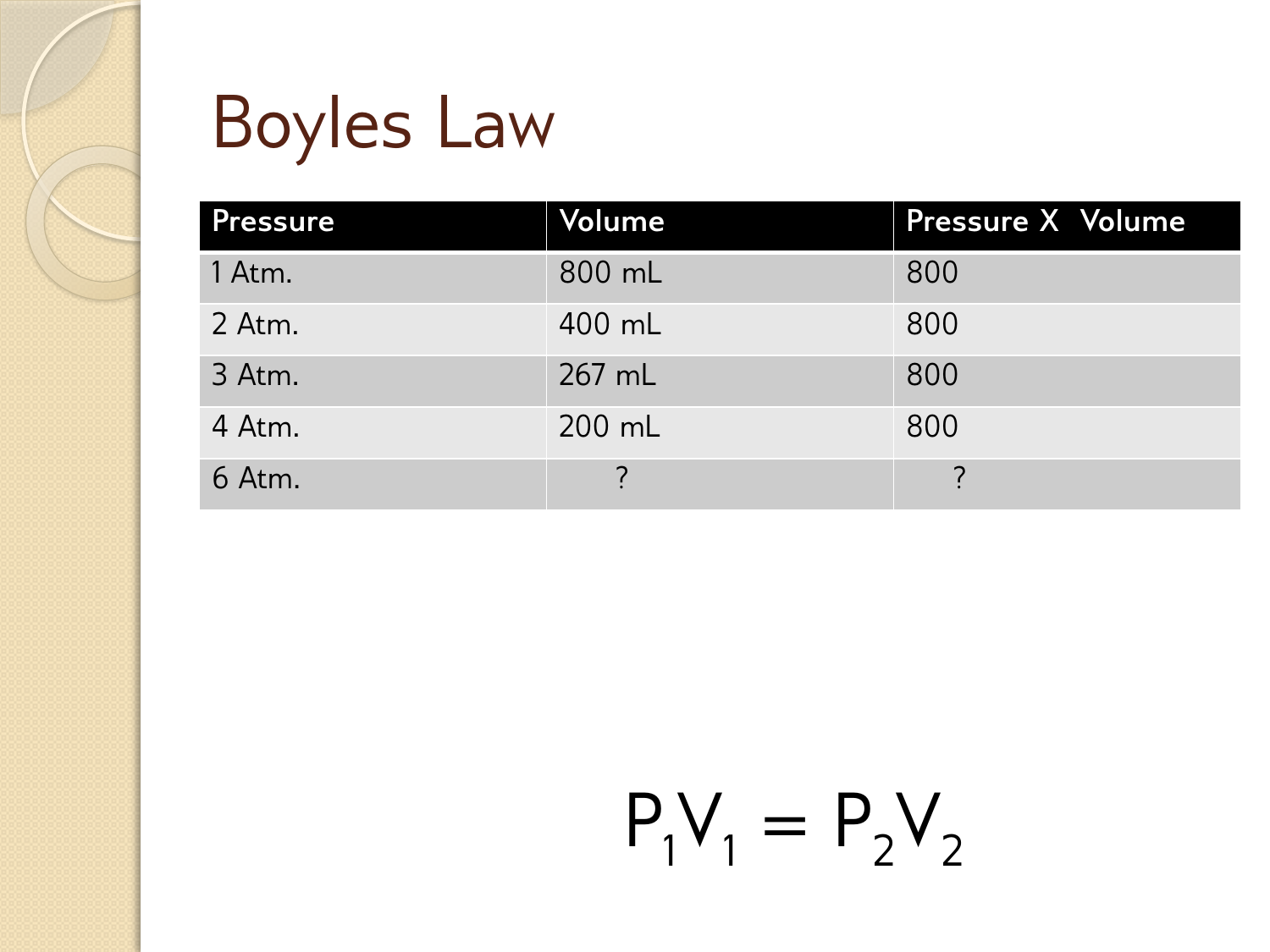

# Boyles Law
| Pressure | Volume | Pressure X Volume |
| --- | --- | --- |
| 1 Atm. | 800 mL | 800 |
| 2 Atm. | 400 mL | 800 |
| 3 Atm. | 267 mL | 800 |
| 4 Atm. | 200 mL | 800 |
| 6 Atm. | ? | ? |
P1V1 = P2V2